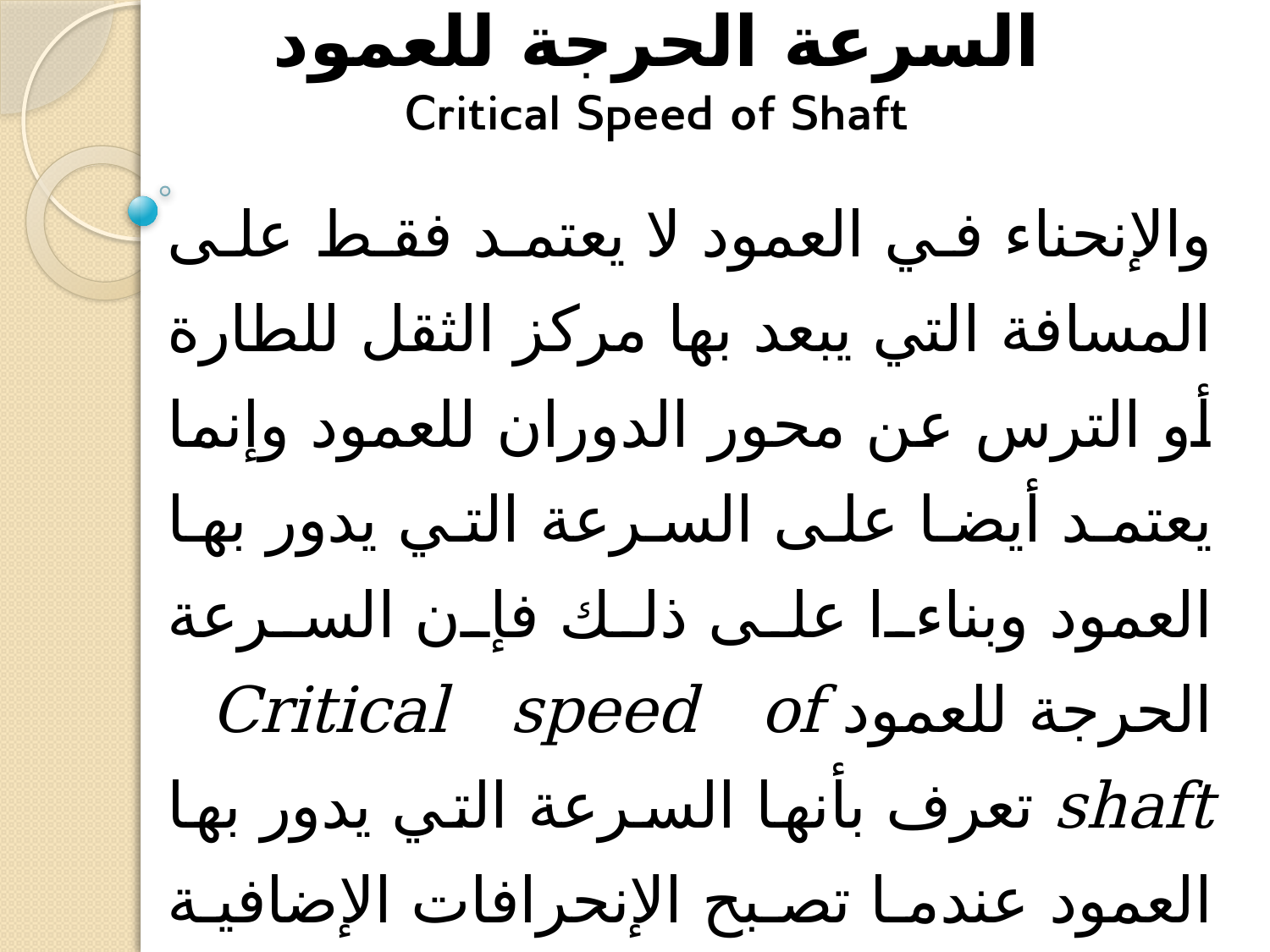

# السرعة الحرجة للعمود Critical Speed of Shaft
والإنحناء في العمود لا يعتمد فقط على المسافة التي يبعد بها مركز الثقل للطارة أو الترس عن محور الدوران للعمود وإنما يعتمد أيضا على السرعة التي يدور بها العمود وبناءا على ذلك فإن السرعة الحرجة للعمود Critical speed of shaft تعرف بأنها السرعة التي يدور بها العمود عندما تصبح الإنحرافات الإضافية للعمود عن مركز الدوران لانهائية  Infinite.